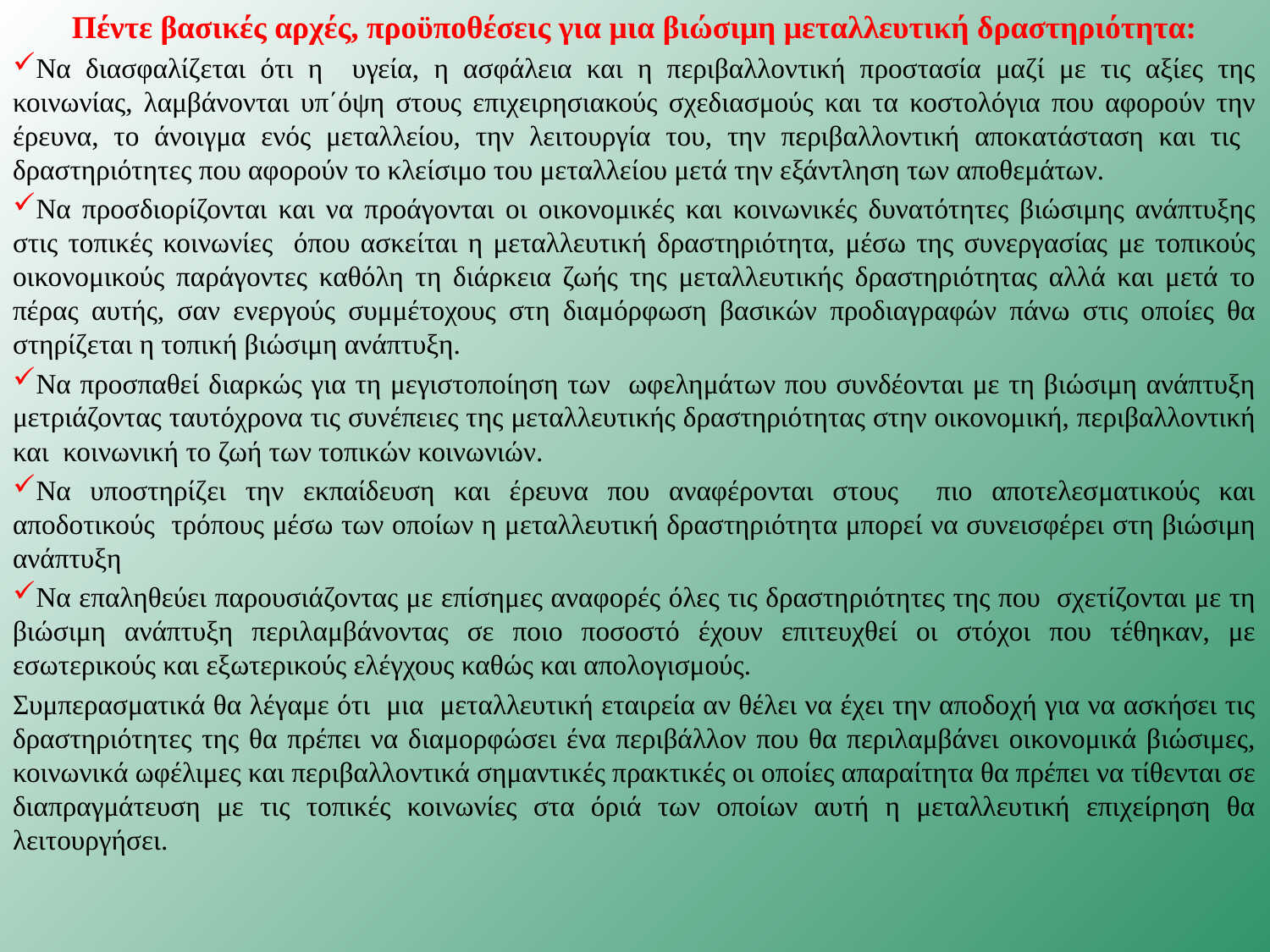

Πέντε βασικές αρχές, προϋποθέσεις για μια βιώσιμη μεταλλευτική δραστηριότητα:
Να διασφαλίζεται ότι η  υγεία, η ασφάλεια και η περιβαλλοντική προστασία μαζί με τις αξίες της κοινωνίας, λαμβάνονται υπ΄όψη στους επιχειρησιακούς σχεδιασμούς και τα κοστολόγια που αφορούν την έρευνα, το άνοιγμα ενός μεταλλείου, την λειτουργία του, την περιβαλλοντική αποκατάσταση και τις  δραστηριότητες που αφορούν το κλείσιμο του μεταλλείου μετά την εξάντληση των αποθεμάτων.
Να προσδιορίζονται και να προάγονται οι οικονομικές και κοινωνικές δυνατότητες βιώσιμης ανάπτυξης στις τοπικές κοινωνίες  όπου ασκείται η μεταλλευτική δραστηριότητα, μέσω της συνεργασίας με τοπικούς οικονομικούς παράγοντες καθόλη τη διάρκεια ζωής της μεταλλευτικής δραστηριότητας αλλά και μετά το πέρας αυτής, σαν ενεργούς συμμέτοχους στη διαμόρφωση βασικών προδιαγραφών πάνω στις οποίες θα στηρίζεται η τοπική βιώσιμη ανάπτυξη.
Να προσπαθεί διαρκώς για τη μεγιστοποίηση των  ωφελημάτων που συνδέονται με τη βιώσιμη ανάπτυξη μετριάζοντας ταυτόχρονα τις συνέπειες της μεταλλευτικής δραστηριότητας στην οικονομική, περιβαλλοντική και  κοινωνική το ζωή των τοπικών κοινωνιών.
Να υποστηρίζει την εκπαίδευση και έρευνα που αναφέρονται στους  πιο αποτελεσματικούς και αποδοτικούς  τρόπους μέσω των οποίων η μεταλλευτική δραστηριότητα μπορεί να συνεισφέρει στη βιώσιμη ανάπτυξη
Να επαληθεύει παρουσιάζοντας με επίσημες αναφορές όλες τις δραστηριότητες της που  σχετίζονται με τη βιώσιμη ανάπτυξη περιλαμβάνοντας σε ποιο ποσοστό έχουν επιτευχθεί οι στόχοι που τέθηκαν, με εσωτερικούς και εξωτερικούς ελέγχους καθώς και απολογισμούς.
Συμπερασματικά θα λέγαμε ότι  μια  μεταλλευτική εταιρεία αν θέλει να έχει την αποδοχή για να ασκήσει τις δραστηριότητες της θα πρέπει να διαμορφώσει ένα περιβάλλον που θα περιλαμβάνει οικονομικά βιώσιμες, κοινωνικά ωφέλιμες και περιβαλλοντικά σημαντικές πρακτικές οι οποίες απαραίτητα θα πρέπει να τίθενται σε διαπραγμάτευση με τις τοπικές κοινωνίες στα όριά των οποίων αυτή η μεταλλευτική επιχείρηση θα λειτουργήσει.